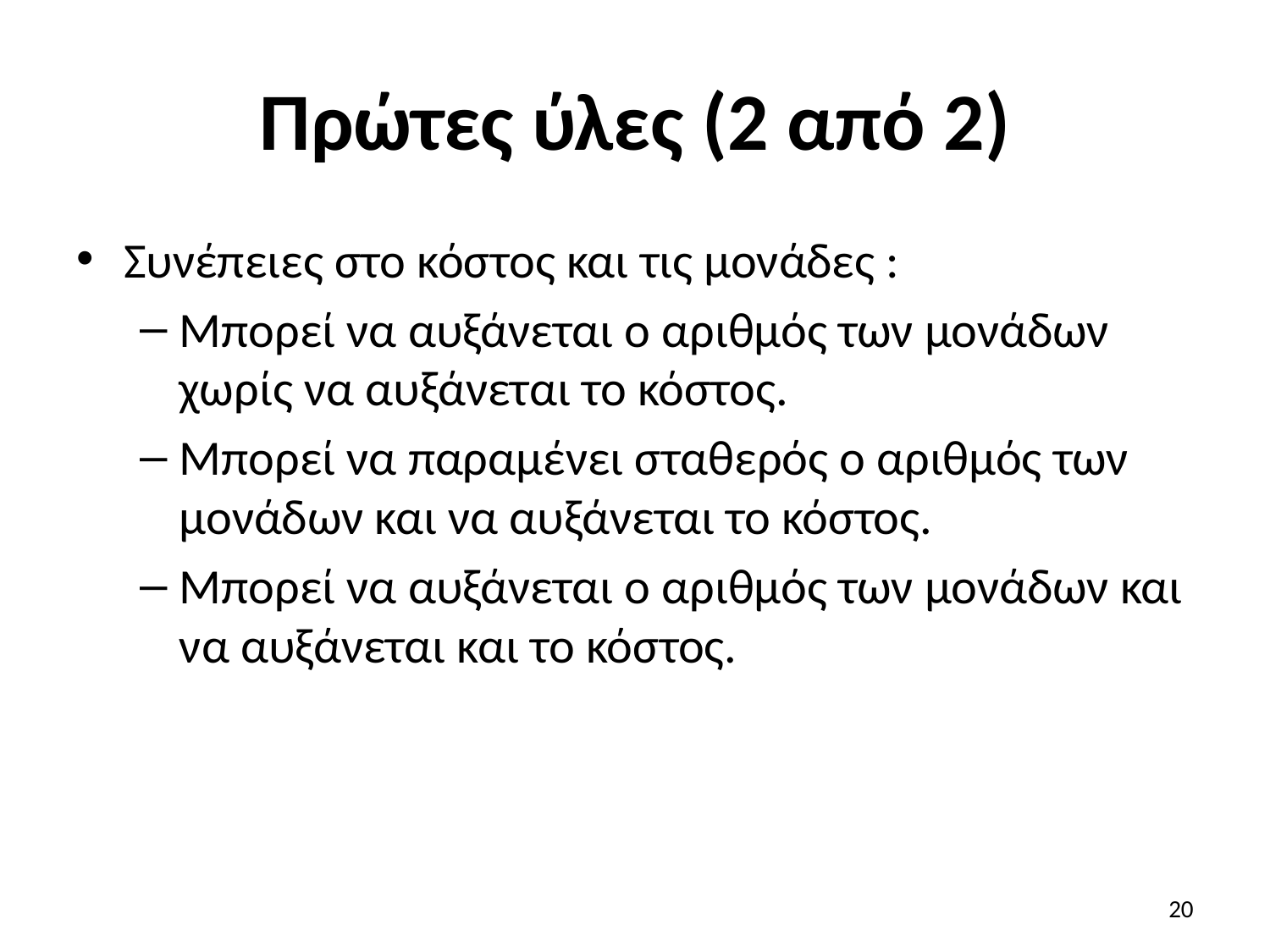

# Πρώτες ύλες (2 από 2)
Συνέπειες στο κόστος και τις μονάδες :
Μπορεί να αυξάνεται ο αριθμός των μονάδων χωρίς να αυξάνεται το κόστος.
Μπορεί να παραμένει σταθερός ο αριθμός των μονάδων και να αυξάνεται το κόστος.
Μπορεί να αυξάνεται ο αριθμός των μονάδων και να αυξάνεται και το κόστος.
20